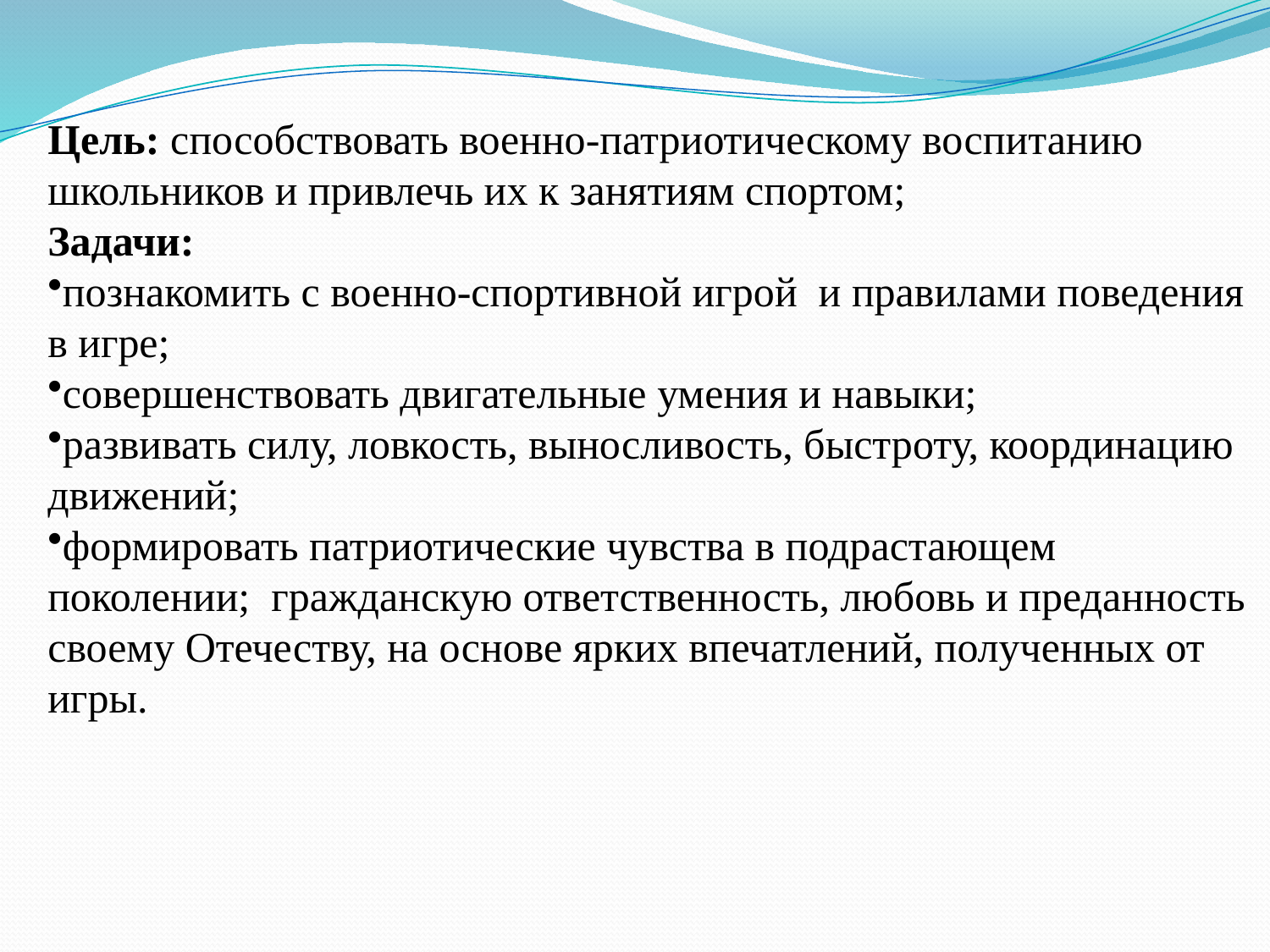

Цель: способствовать военно-патриотическому воспитанию школьников и привлечь их к занятиям спортом;
Задачи:
познакомить с военно-спортивной игрой  и правилами поведения в игре;
совершенствовать двигательные умения и навыки;
развивать силу, ловкость, выносливость, быстроту, координацию движений;
формировать патриотические чувства в подрастающем  поколении;  гражданскую ответственность, любовь и преданность своему Отечеству, на основе ярких впечатлений, полученных от игры.